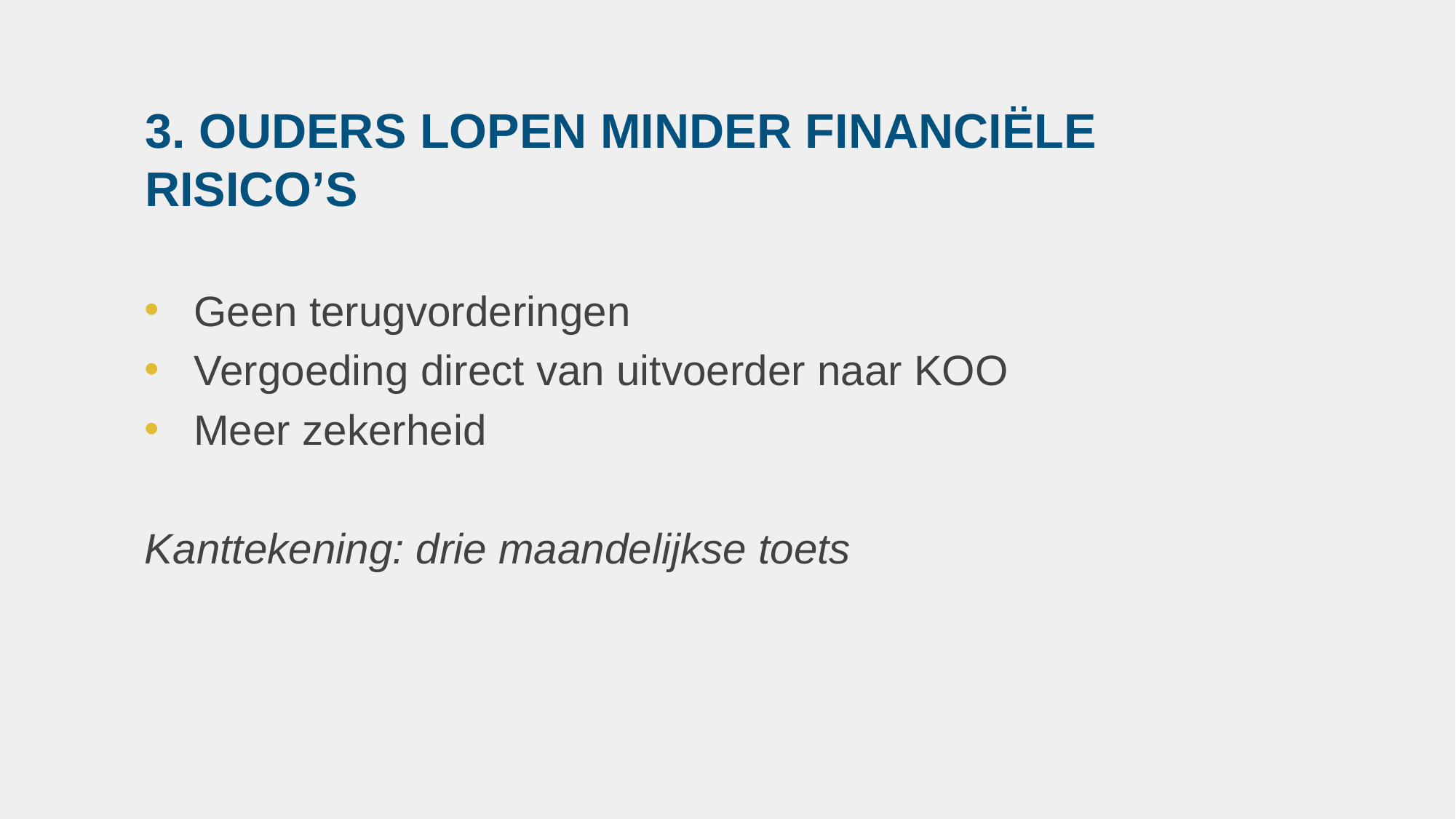

# 3. Ouders lopen minder financiële risico’s
Geen terugvorderingen
Vergoeding direct van uitvoerder naar KOO
Meer zekerheid

Kanttekening: drie maandelijkse toets